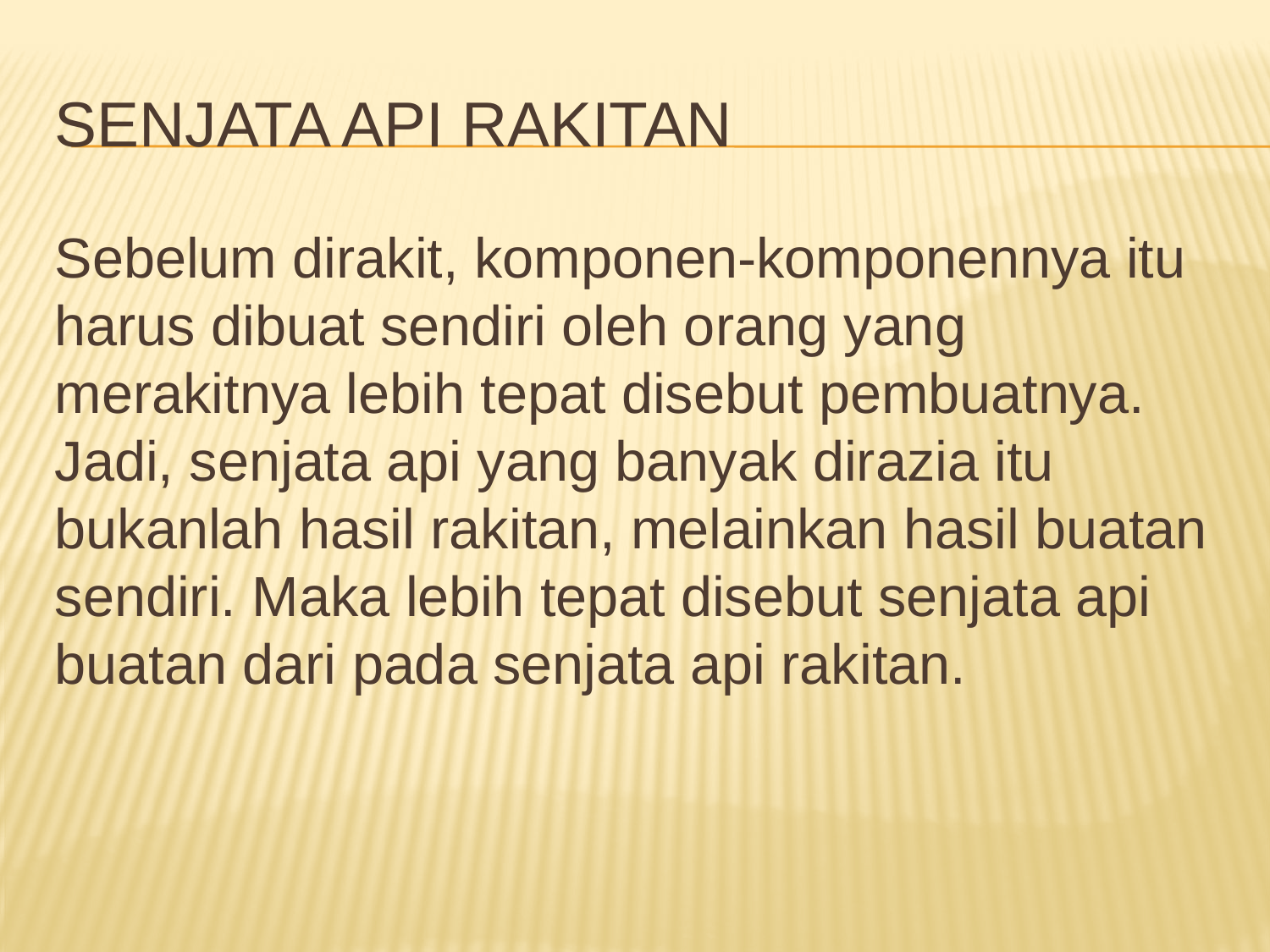

# Senjata Api Rakitan
Sebelum dirakit, komponen-komponennya itu harus dibuat sendiri oleh orang yang merakitnya lebih tepat disebut pembuatnya. Jadi, senjata api yang banyak dirazia itu bukanlah hasil rakitan, melainkan hasil buatan sendiri. Maka lebih tepat disebut senjata api buatan dari pada senjata api rakitan.